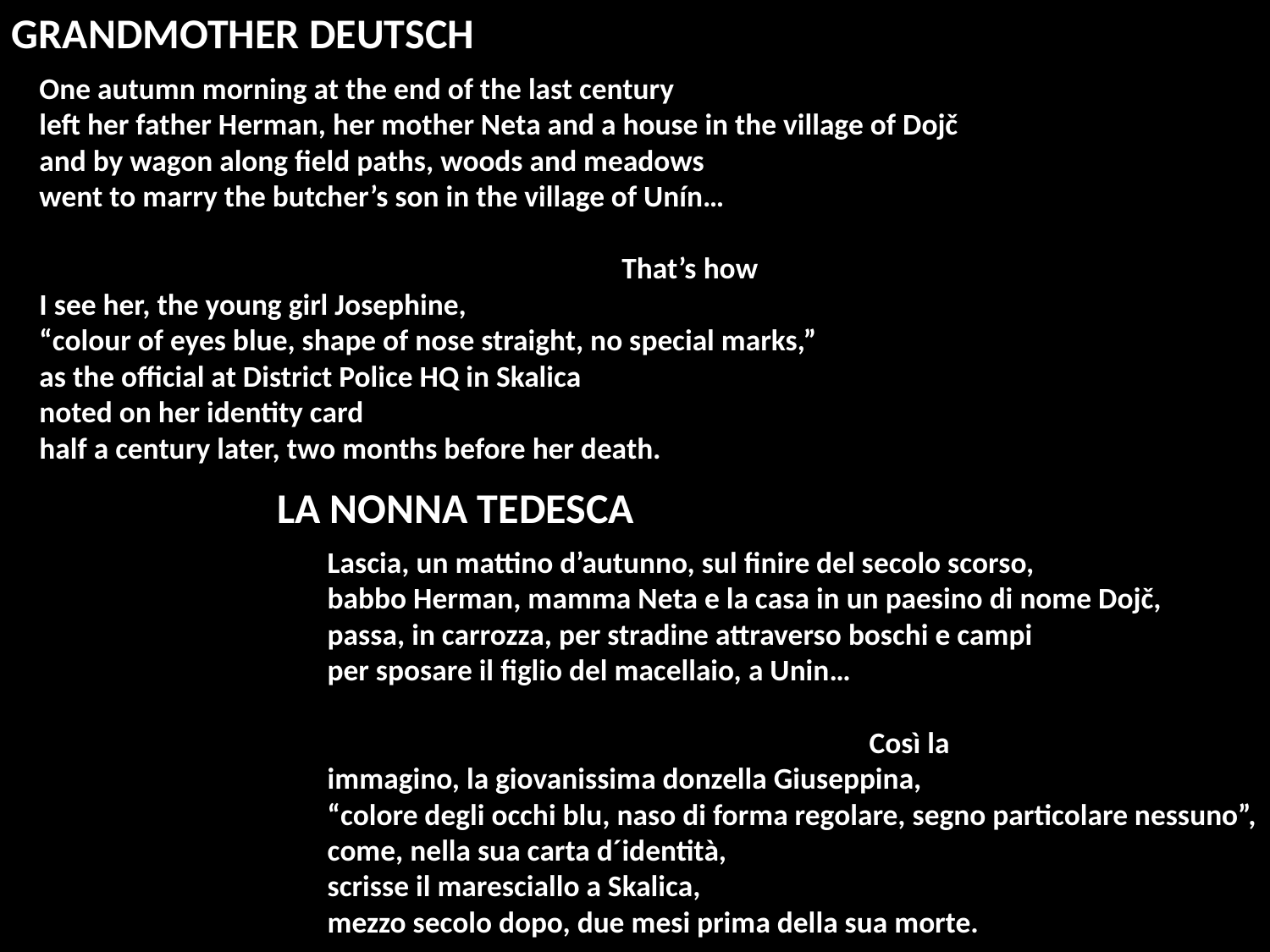

GRANDMOTHER DEUTSCH
One autumn morning at the end of the last century
left her father Herman, her mother Neta and a house in the village of Dojč
and by wagon along field paths, woods and meadows
went to marry the butcher’s son in the village of Unín…

                                                                                      That’s how
I see her, the young girl Josephine,
“colour of eyes blue, shape of nose straight, no special marks,”
as the official at District Police HQ in Skalica
noted on her identity card
half a century later, two months before her death.
LA NONNA TEDESCA
Lascia, un mattino d’autunno, sul finire del secolo scorso,
babbo Herman, mamma Neta e la casa in un paesino di nome Dojč,
passa, in carrozza, per stradine attraverso boschi e campi
per sposare il figlio del macellaio, a Unin…

                                                                                Così la
immagino, la giovanissima donzella Giuseppina,
“colore degli occhi blu, naso di forma regolare, segno particolare nessuno”,
come, nella sua carta d´identità,
scrisse il maresciallo a Skalica,
mezzo secolo dopo, due mesi prima della sua morte.